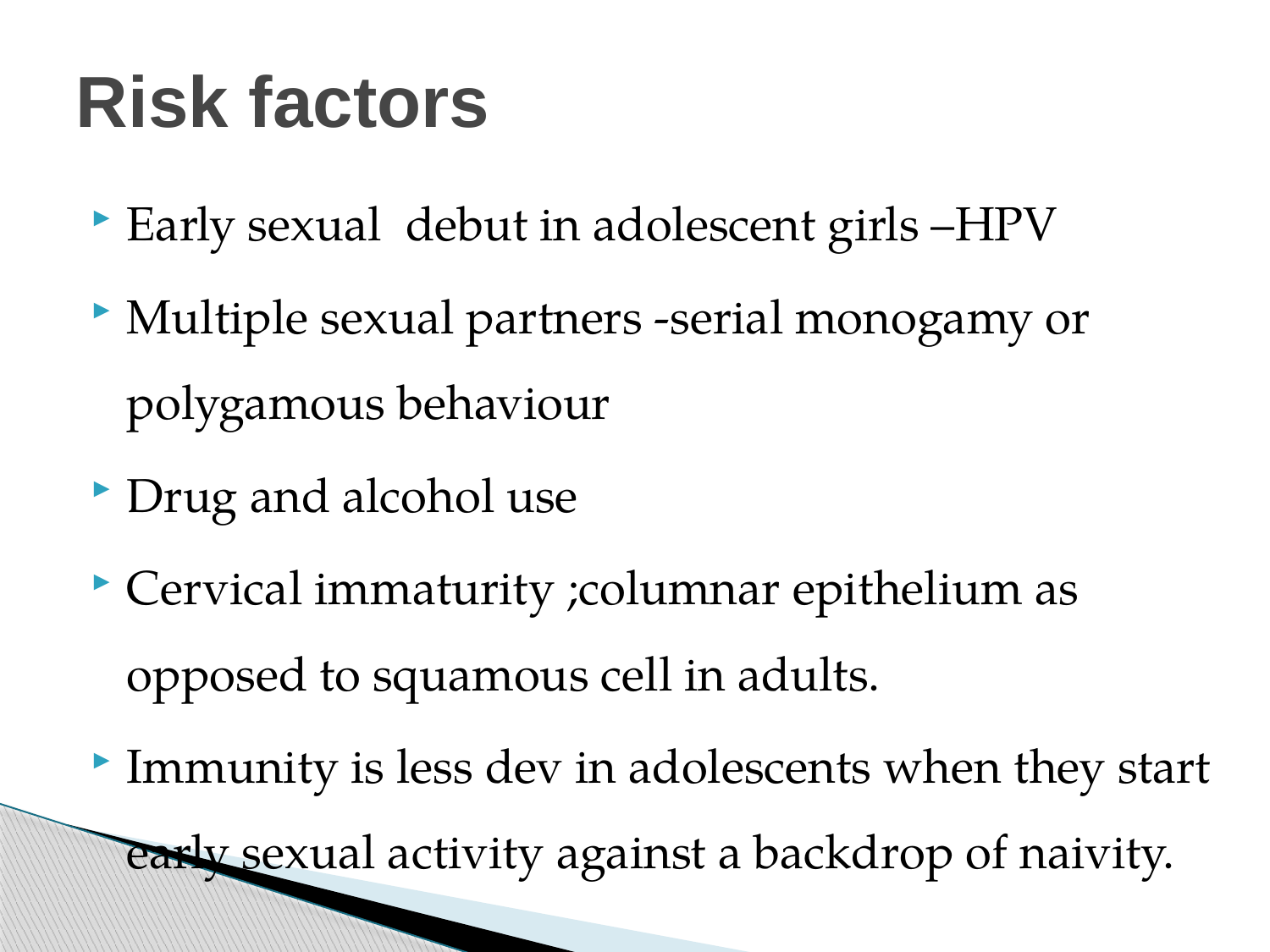

# Risk factors
Early sexual  debut in adolescent girls –HPV
Multiple sexual partners -serial monogamy or polygamous behaviour
Drug and alcohol use
Cervical immaturity ;columnar epithelium as opposed to squamous cell in adults.
Immunity is less dev in adolescents when they start early sexual activity against a backdrop of naivity.